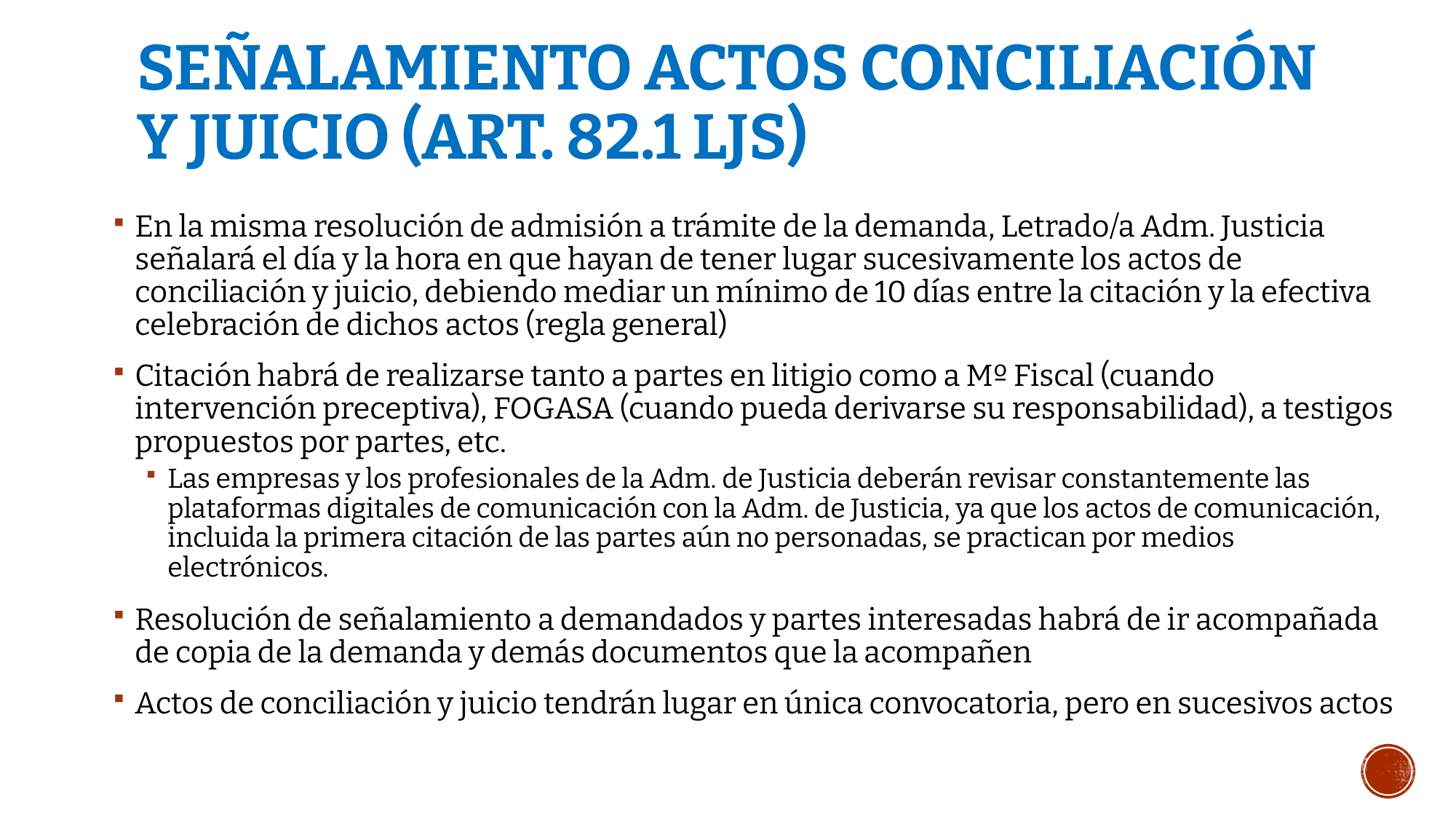

# Señalamiento actos conciliación y juicio (art. 82.1 LJS)
En la misma resolución de admisión a trámite de la demanda, Letrado/a Adm. Justicia señalará el día y la hora en que hayan de tener lugar sucesivamente los actos de conciliación y juicio, debiendo mediar un mínimo de 10 días entre la citación y la efectiva celebración de dichos actos (regla general)
Citación habrá de realizarse tanto a partes en litigio como a Mº Fiscal (cuando intervención preceptiva), FOGASA (cuando pueda derivarse su responsabilidad), a testigos propuestos por partes, etc.
Las empresas y los profesionales de la Adm. de Justicia deberán revisar constantemente las plataformas digitales de comunicación con la Adm. de Justicia, ya que los actos de comunicación, incluida la primera citación de las partes aún no personadas, se practican por medios electrónicos.
Resolución de señalamiento a demandados y partes interesadas habrá de ir acompañada de copia de la demanda y demás documentos que la acompañen
Actos de conciliación y juicio tendrán lugar en única convocatoria, pero en sucesivos actos